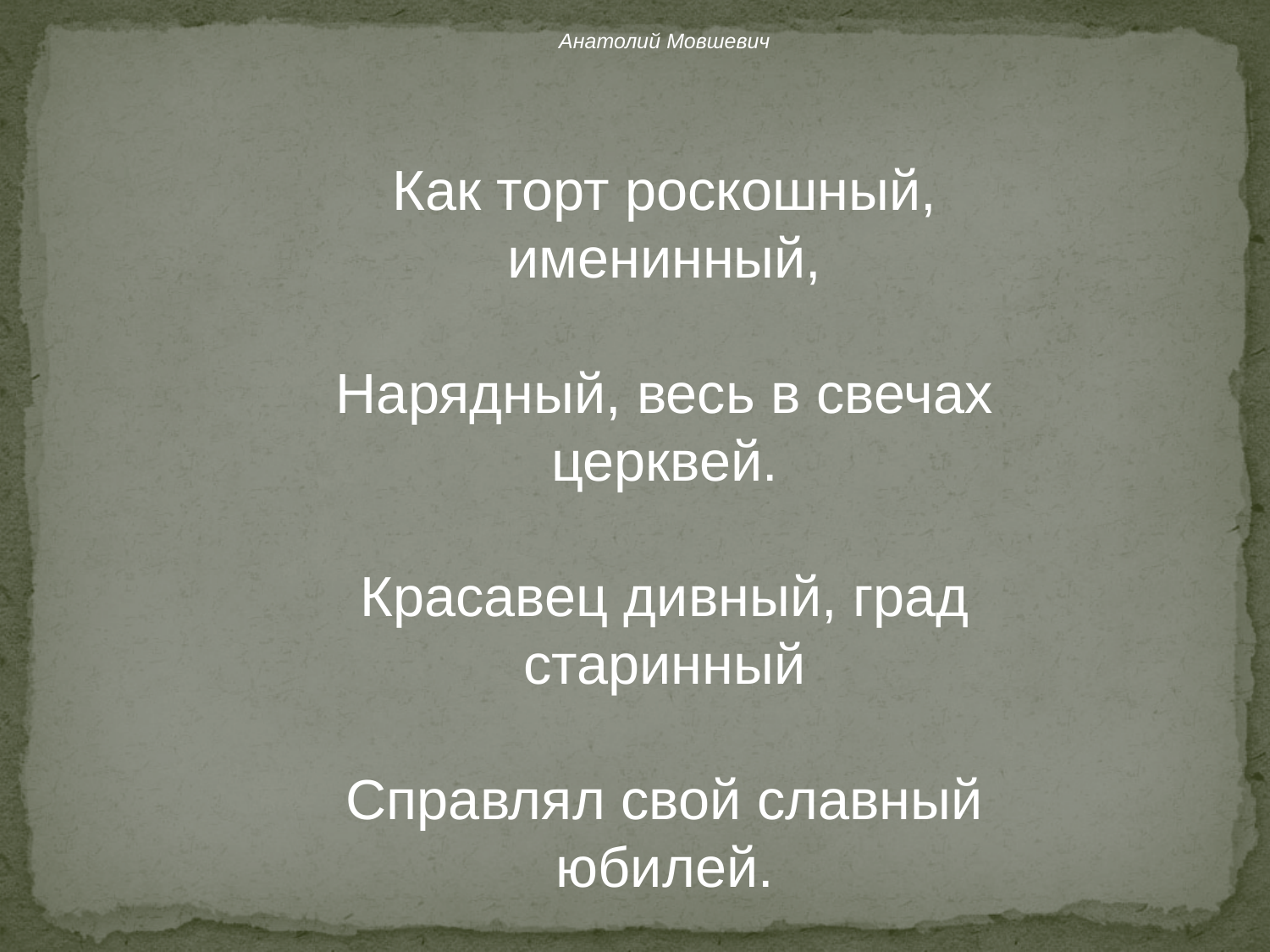

Анатолий Мовшевич
Как торт роскошный, именинный,
Нарядный, весь в свечах церквей.
Красавец дивный, град старинный
Справлял свой славный юбилей.